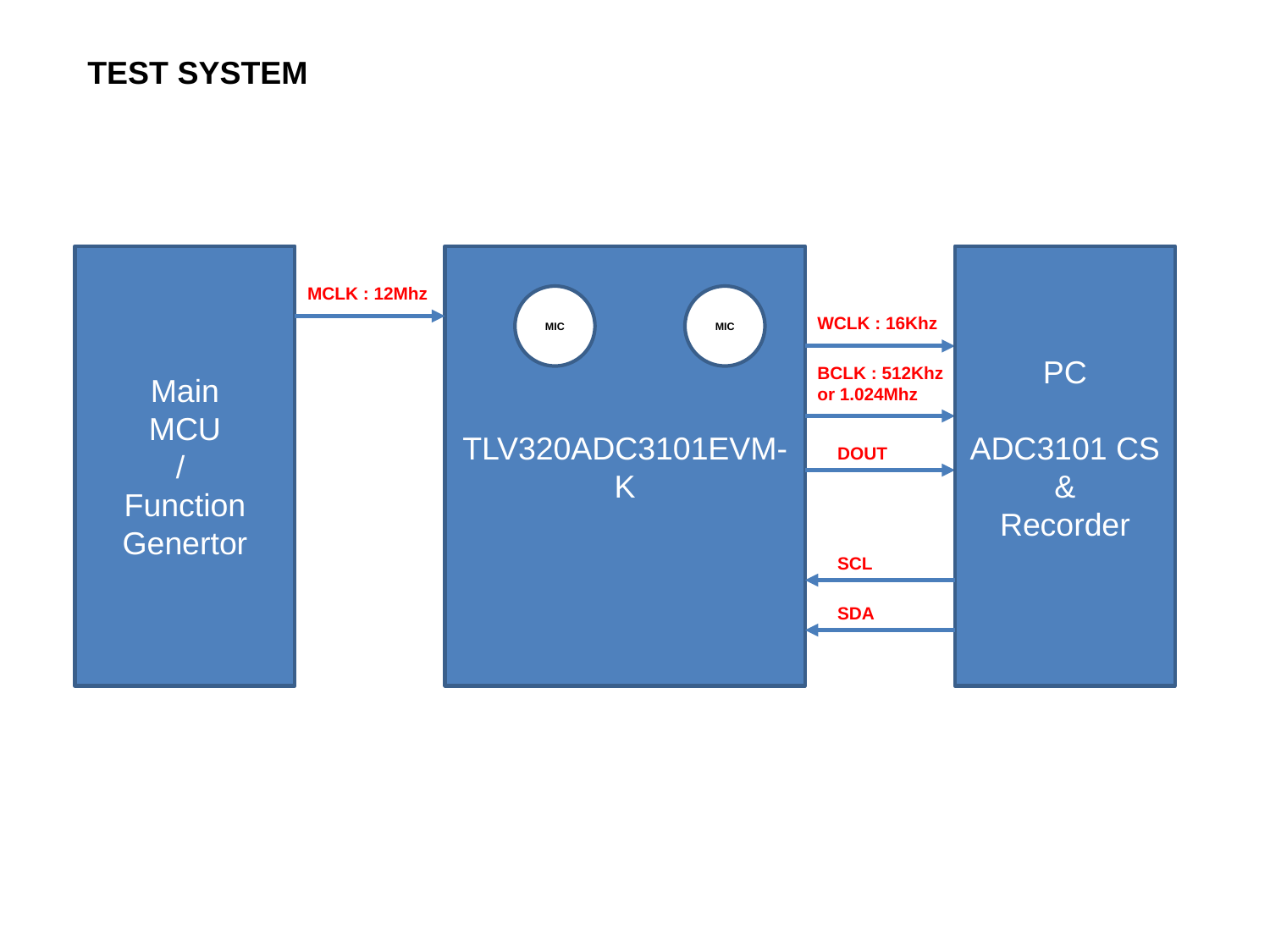

TEST SYSTEM
Main
MCU
/
Function Genertor
TLV320ADC3101EVM-K
PC

ADC3101 CS
&
Recorder

MCLK : 12Mhz
MIC
MIC
WCLK : 16Khz
BCLK : 512Khz or 1.024Mhz
DOUT
SCL
SDA